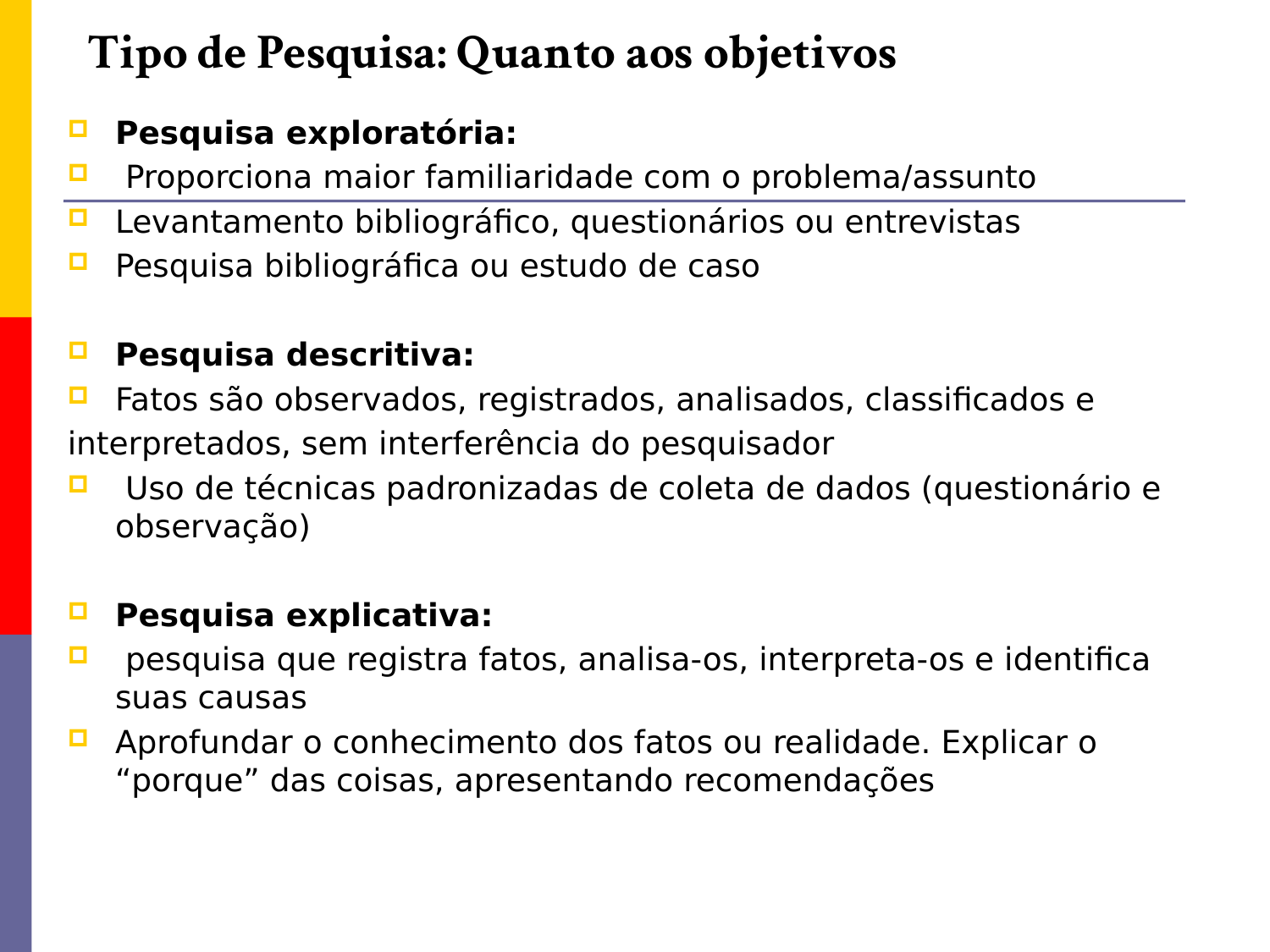

# Tipo de Pesquisa: Quanto aos objetivos
Pesquisa exploratória:
 Proporciona maior familiaridade com o problema/assunto
Levantamento bibliográfico, questionários ou entrevistas
Pesquisa bibliográfica ou estudo de caso

Pesquisa descritiva:
Fatos são observados, registrados, analisados, classificados e
interpretados, sem interferência do pesquisador
 Uso de técnicas padronizadas de coleta de dados (questionário e observação)

Pesquisa explicativa:
 pesquisa que registra fatos, analisa-os, interpreta-os e identifica suas causas
Aprofundar o conhecimento dos fatos ou realidade. Explicar o “porque” das coisas, apresentando recomendações